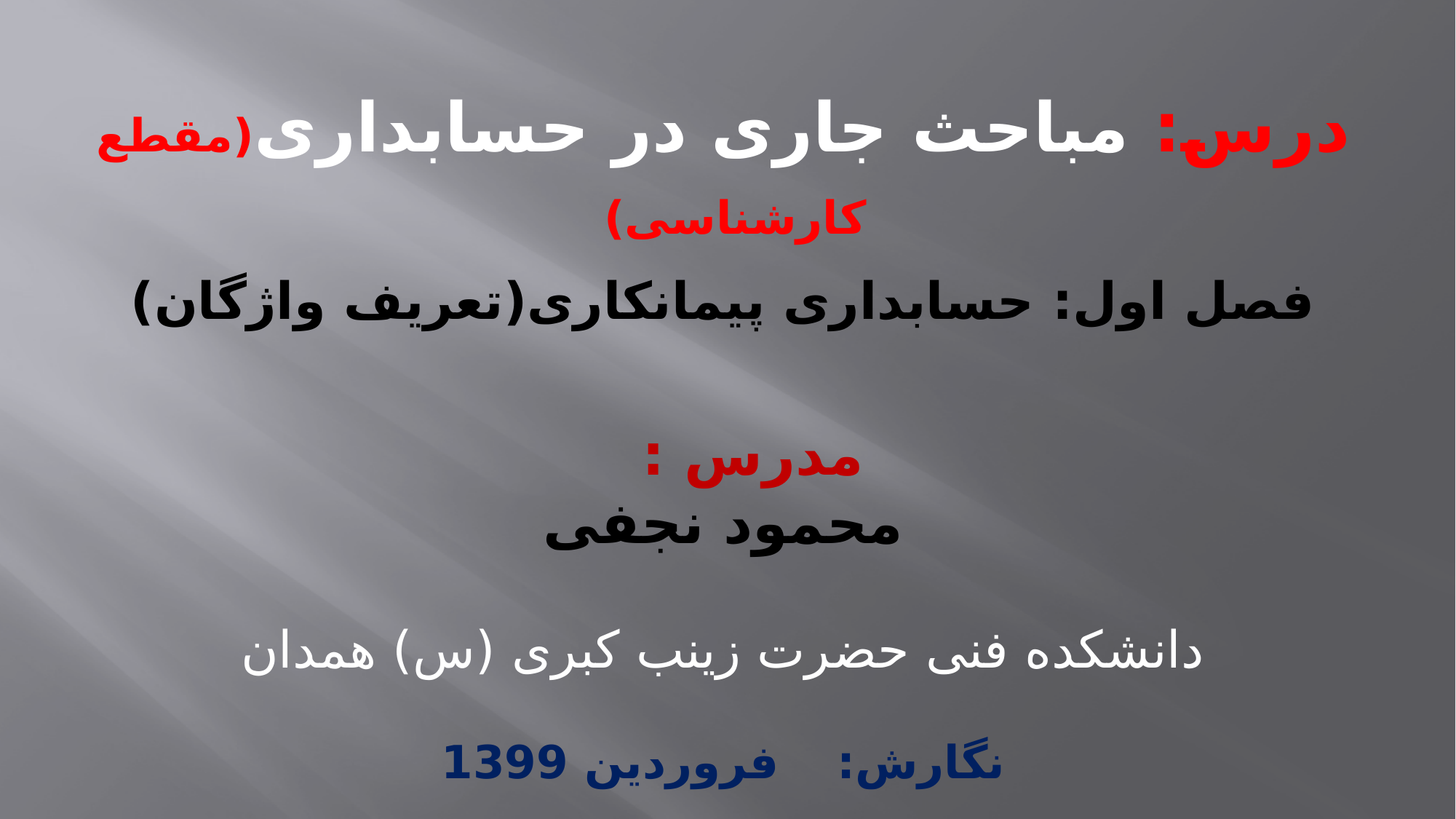

درس: مباحث جاری در حسابداری(مقطع کارشناسی)

فصل اول: حسابداری پیمانکاری(تعریف واژگان)

مدرس :
محمود نجفی

دانشکده فنی حضرت زینب کبری (س) همدان

نگارش:    فروردین 1399